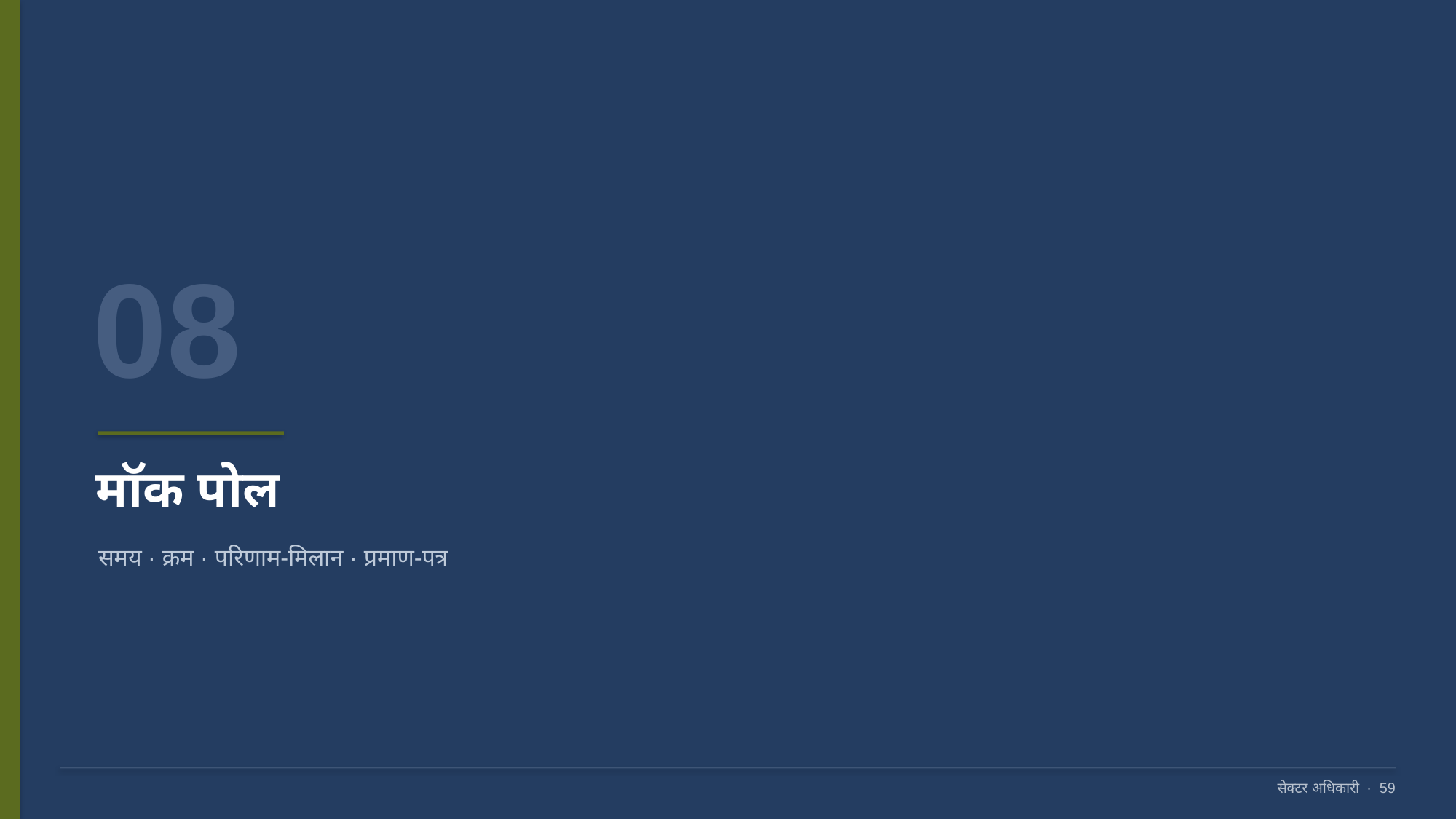

08

मॉक पोल
समय · क्रम · परिणाम-मिलान · प्रमाण-पत्र

सेक्टर अधिकारी  ·  59